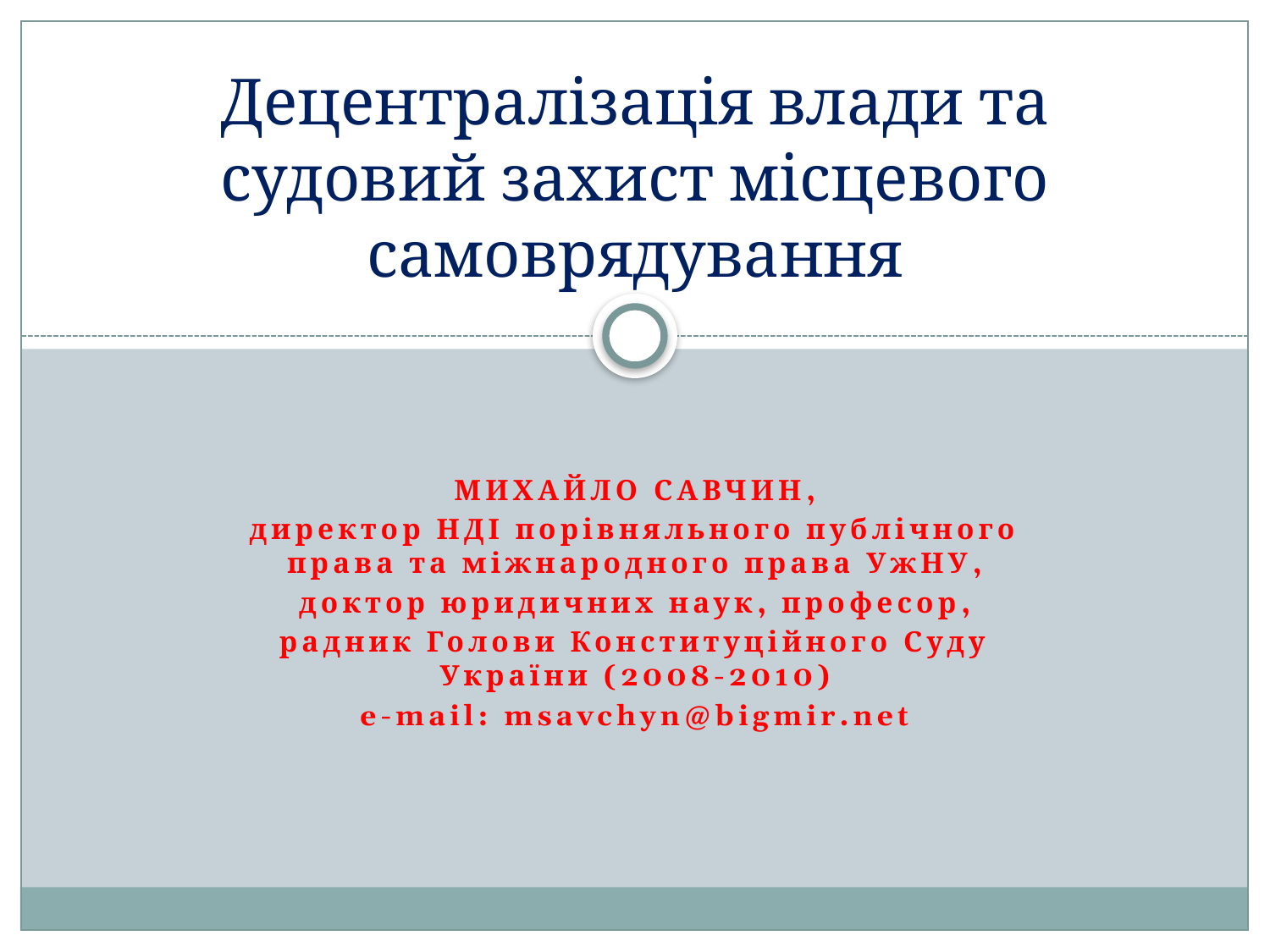

# Децентралізація влади та судовий захист місцевого самоврядування
Михайло Савчин,
директор НДІ порівняльного публічного права та міжнародного права УжНУ,
доктор юридичних наук, професор,
радник Голови Конституційного Суду України (2008-2010)
e-mail: msavchyn@bigmir.net